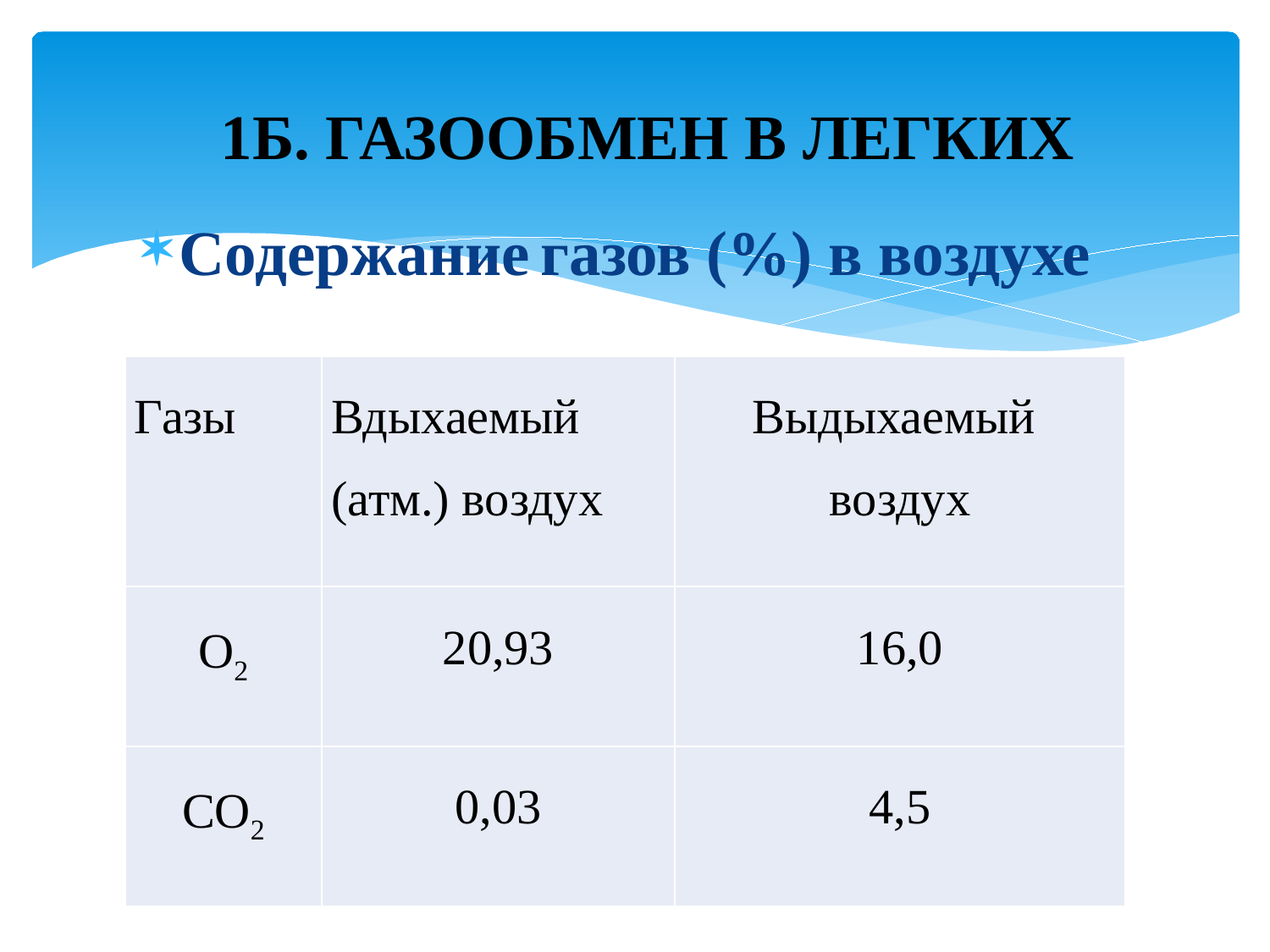

1Б. ГАЗООБМЕН В ЛЕГКИХ
Содержание газов (%) в воздухе

| Газы | Вдыхаемый (атм.) воздух | Выдыхаемый воздух |
| --- | --- | --- |
| О2 | 20,93 | 16,0 |
| CO2 | 0,03 | 4,5 |